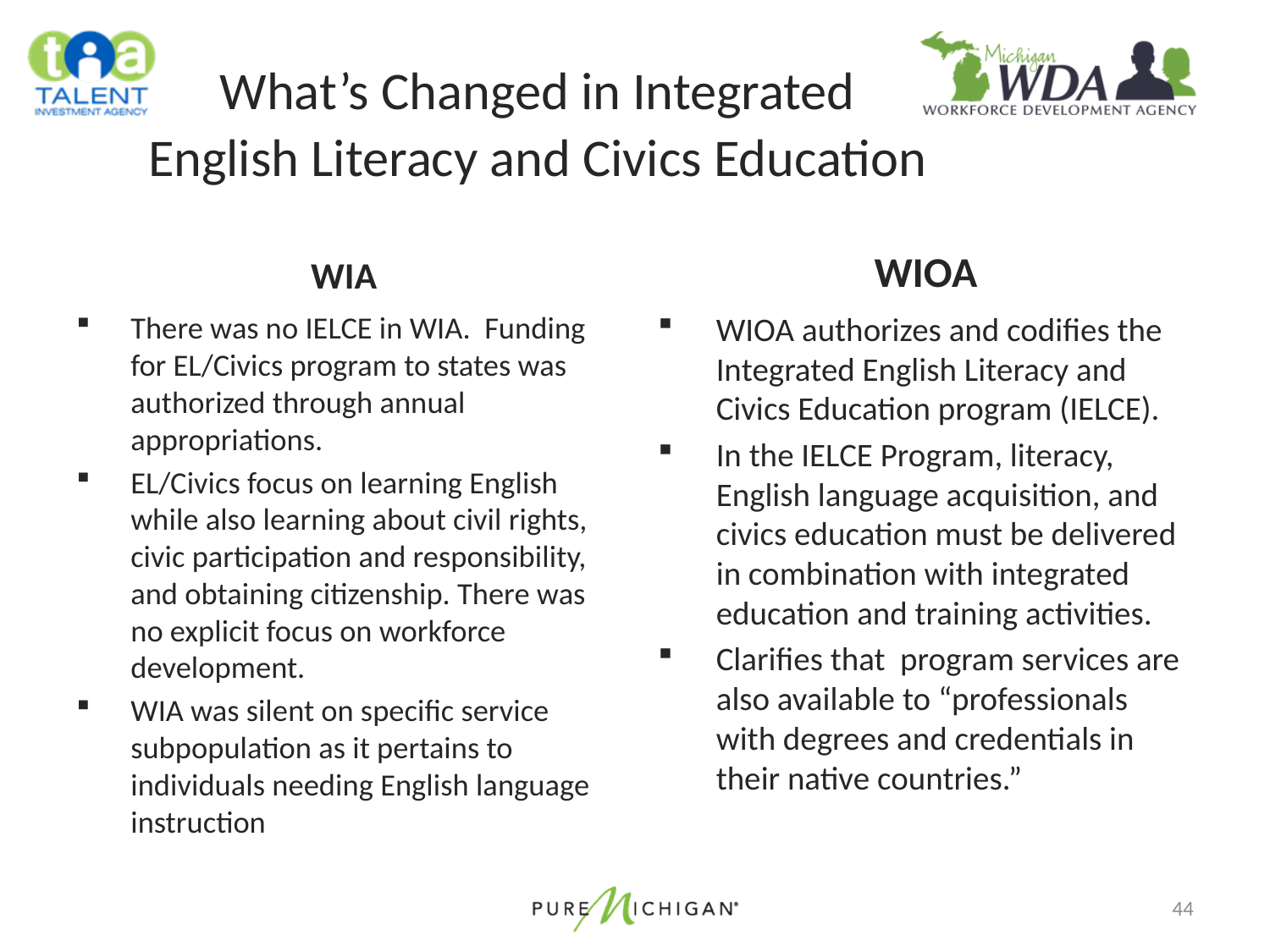

# What’s Changed in Integrated English Literacy and Civics Education
WIOA

WIA
There was no IELCE in WIA.  Funding for EL/Civics program to states was authorized through annual appropriations.
EL/Civics focus on learning English while also learning about civil rights, civic participation and responsibility, and obtaining citizenship. There was no explicit focus on workforce development.
WIA was silent on specific service subpopulation as it pertains to individuals needing English language instruction

WIOA authorizes and codifies the Integrated English Literacy and Civics Education program (IELCE).
In the IELCE Program, literacy, English language acquisition, and civics education must be delivered in combination with integrated education and training activities.
Clarifies that  program services are also available to “professionals with degrees and credentials in their native countries.”

44